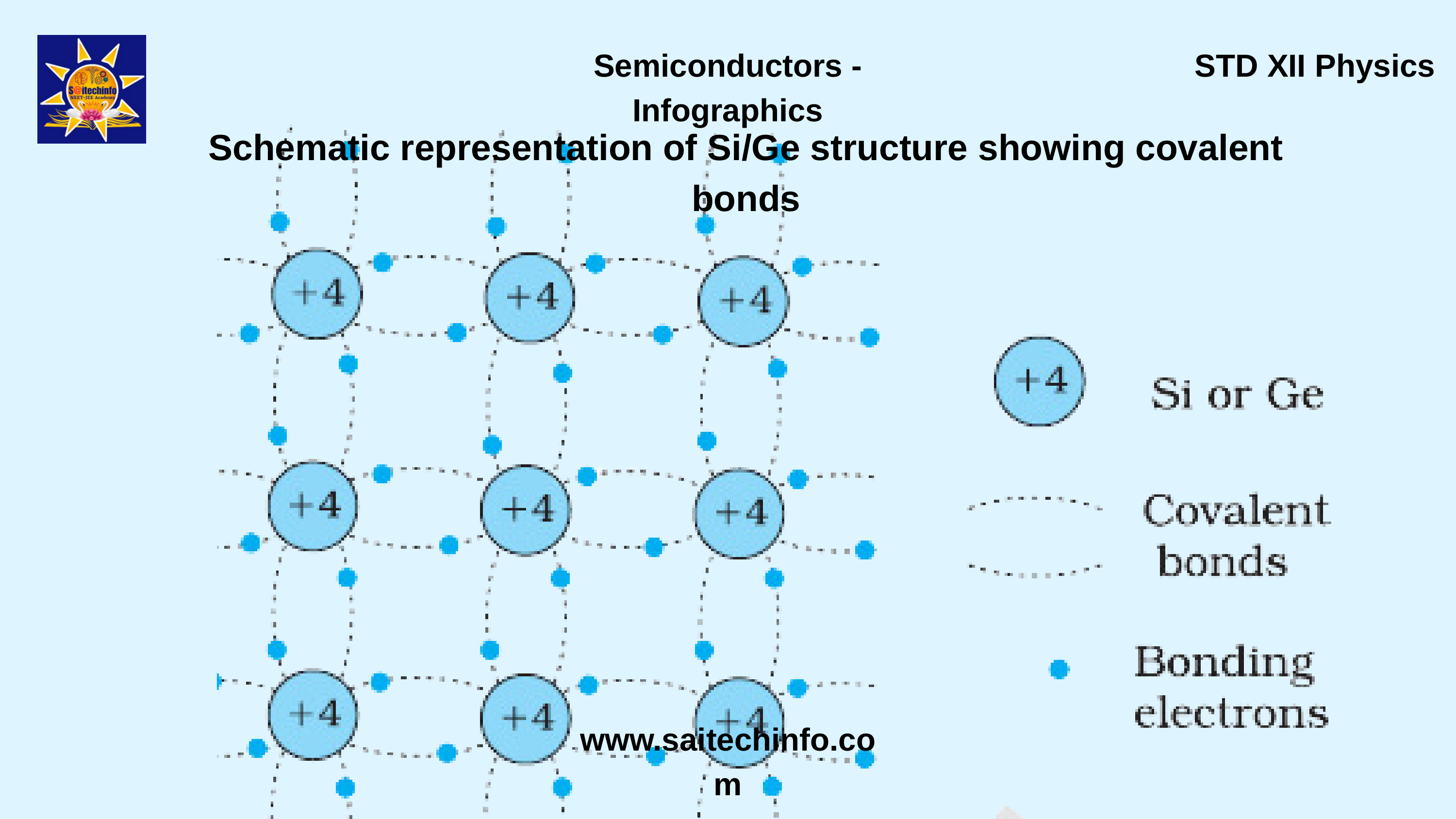

Semiconductors - Infographics
STD XII Physics

Schematic representation of Si/Ge structure showing covalent bonds
www.saitechinfo.com